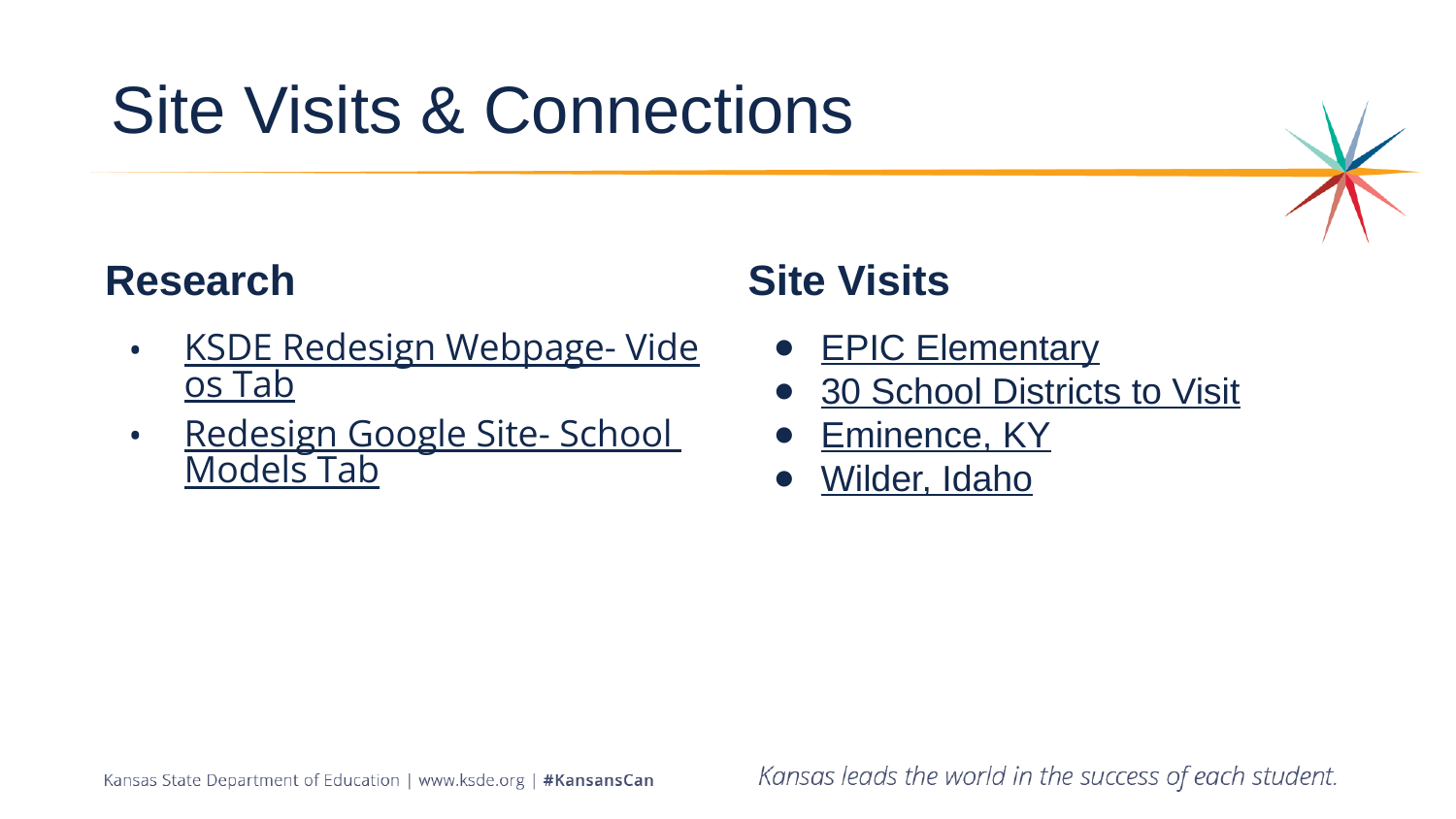

# Site Visits & Connections
Research
Site Visits
KSDE Redesign Webpage- Videos Tab
Redesign Google Site- School Models Tab
EPIC Elementary
30 School Districts to Visit
Eminence, KY
Wilder, Idaho